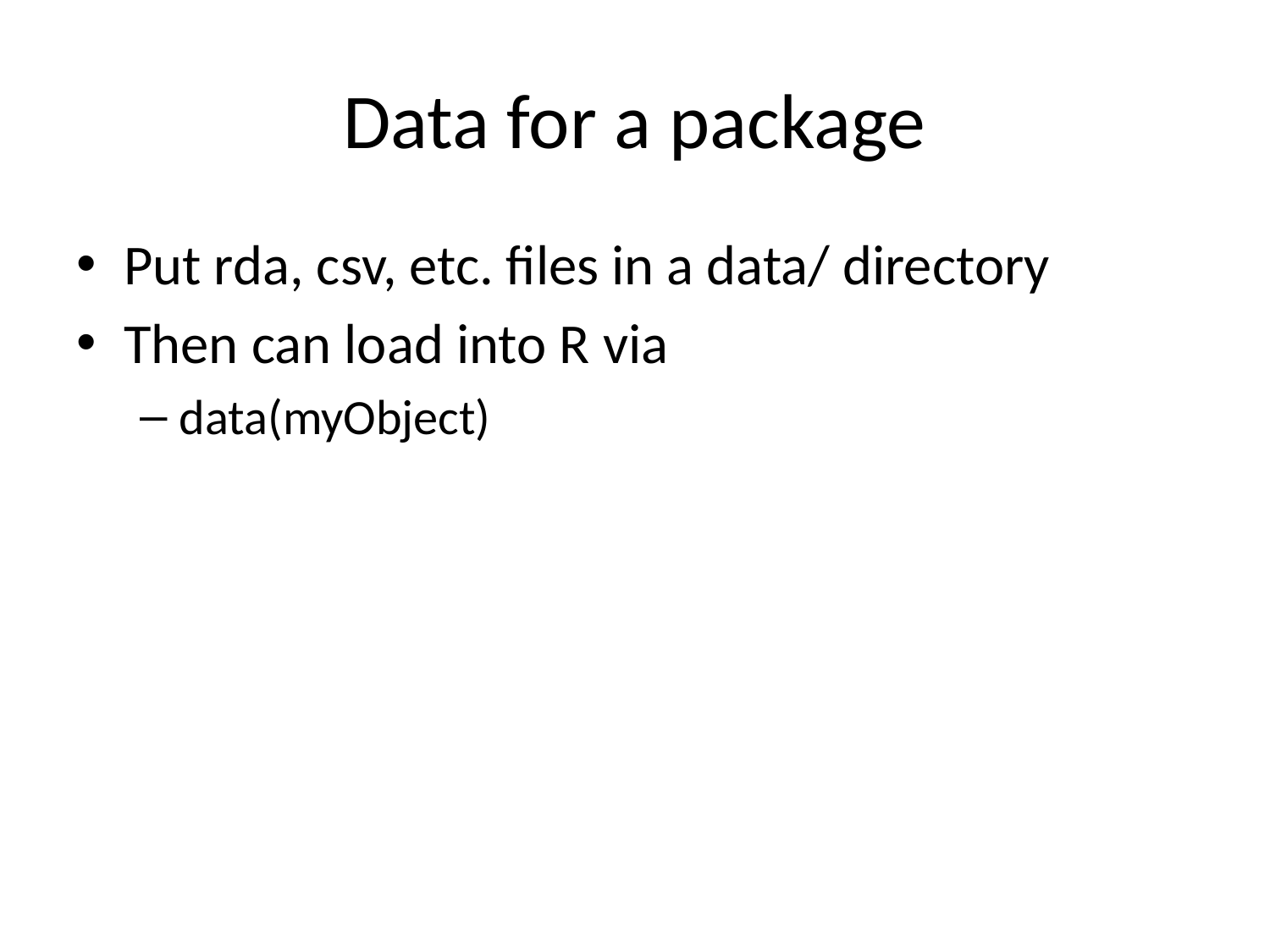

# Data for a package
Put rda, csv, etc. files in a data/ directory
Then can load into R via
data(myObject)